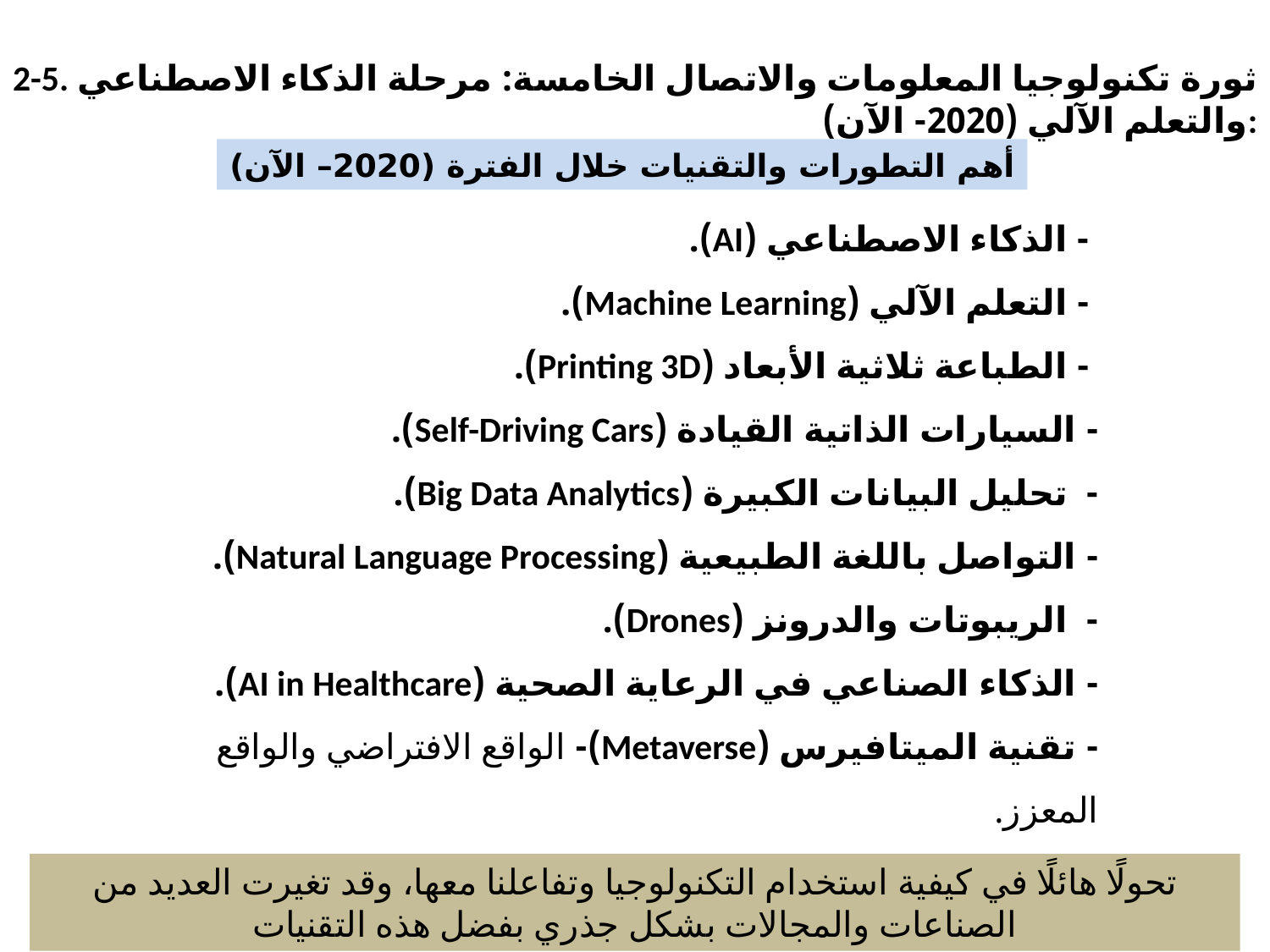

2-5. ثورة تكنولوجيا المعلومات والاتصال الخامسة: مرحلة الذكاء الاصطناعي والتعلم الآلي (2020- الآن):
أهم التطورات والتقنيات خلال الفترة (2020– الآن)
 - الذكاء الاصطناعي (AI).
 - التعلم الآلي (Machine Learning).
 - الطباعة ثلاثية الأبعاد (Printing 3D).
- السيارات الذاتية القيادة (Self-Driving Cars).
-  تحليل البيانات الكبيرة (Big Data Analytics).
- التواصل باللغة الطبيعية (Natural Language Processing).
-  الريبوتات والدرونز (Drones).
- الذكاء الصناعي في الرعاية الصحية (AI in Healthcare).
- تقنية الميتافيرس (Metaverse)- الواقع الافتراضي والواقع المعزز.
تحولًا هائلًا في كيفية استخدام التكنولوجيا وتفاعلنا معها، وقد تغيرت العديد من الصناعات والمجالات بشكل جذري بفضل هذه التقنيات